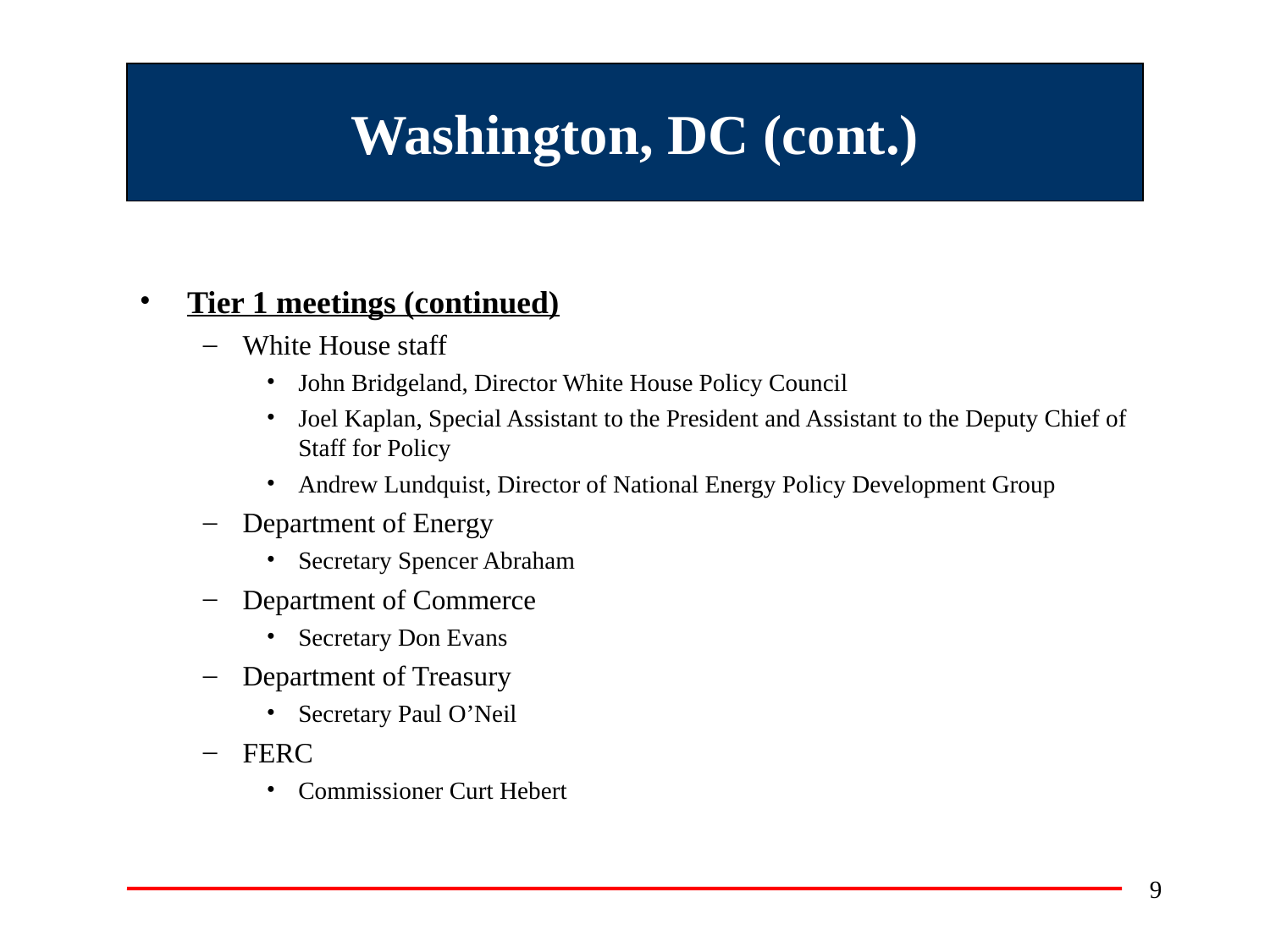

# Washington, DC (cont.)
Tier 1 meetings (continued)
White House staff
John Bridgeland, Director White House Policy Council
Joel Kaplan, Special Assistant to the President and Assistant to the Deputy Chief of Staff for Policy
Andrew Lundquist, Director of National Energy Policy Development Group
Department of Energy
Secretary Spencer Abraham
Department of Commerce
Secretary Don Evans
Department of Treasury
Secretary Paul O’Neil
FERC
Commissioner Curt Hebert
9